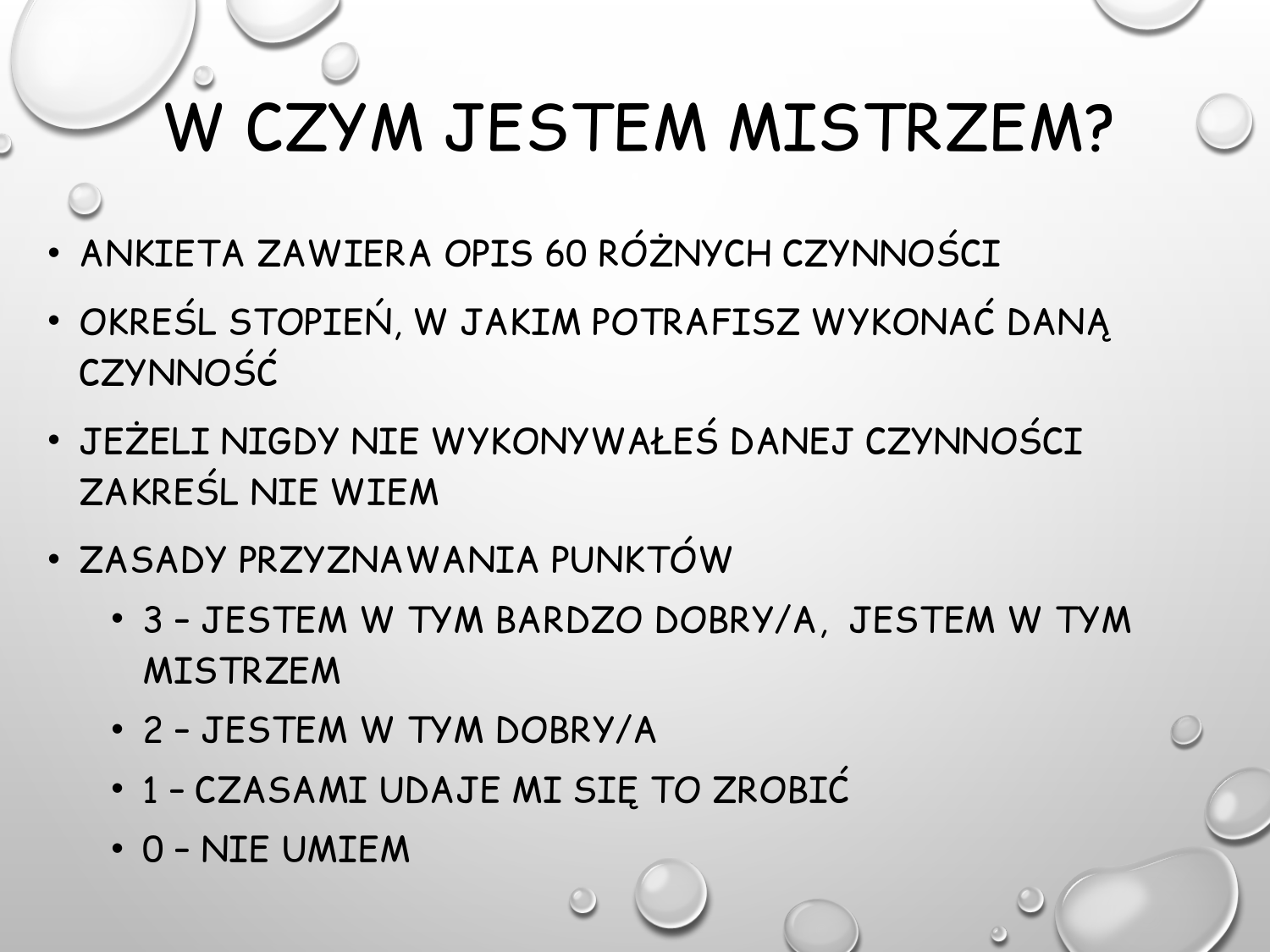

# W czym jestem mistrzem?
Ankieta zawiera opis 60 różnych czynności
Określ stopień, w jakim potrafisz wykonać daną czynność
Jeżeli nigdy nie wykonywałeś danej czynności zakreśl nie wiem
Zasady przyznawania punktów
3 – jestem w tym bardzo dobry/a,  jestem w tym mistrzem
2 – jestem w tym dobry/a
1 – czasami udaje mi się to zrobić
0 – nie umiem